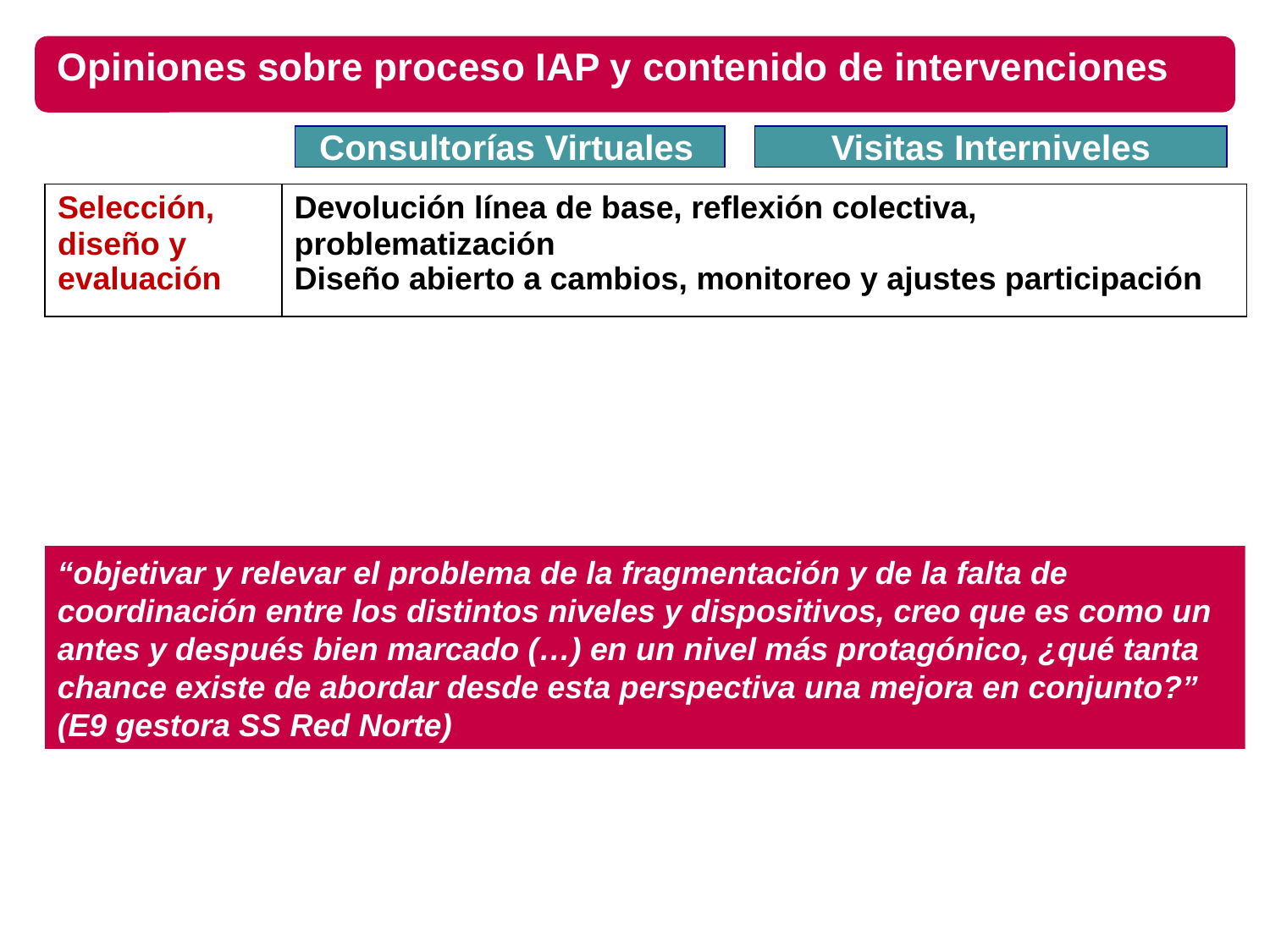

Opiniones sobre proceso IAP y contenido de intervenciones
Consultorías Virtuales
Visitas Interniveles
| Selección, diseño y evaluación | Devolución línea de base, reflexión colectiva, problematización Diseño abierto a cambios, monitoreo y ajustes participación |
| --- | --- |
“objetivar y relevar el problema de la fragmentación y de la falta de coordinación entre los distintos niveles y dispositivos, creo que es como un antes y después bien marcado (…) en un nivel más protagónico, ¿qué tanta chance existe de abordar desde esta perspectiva una mejora en conjunto?” (E9 gestora SS Red Norte)